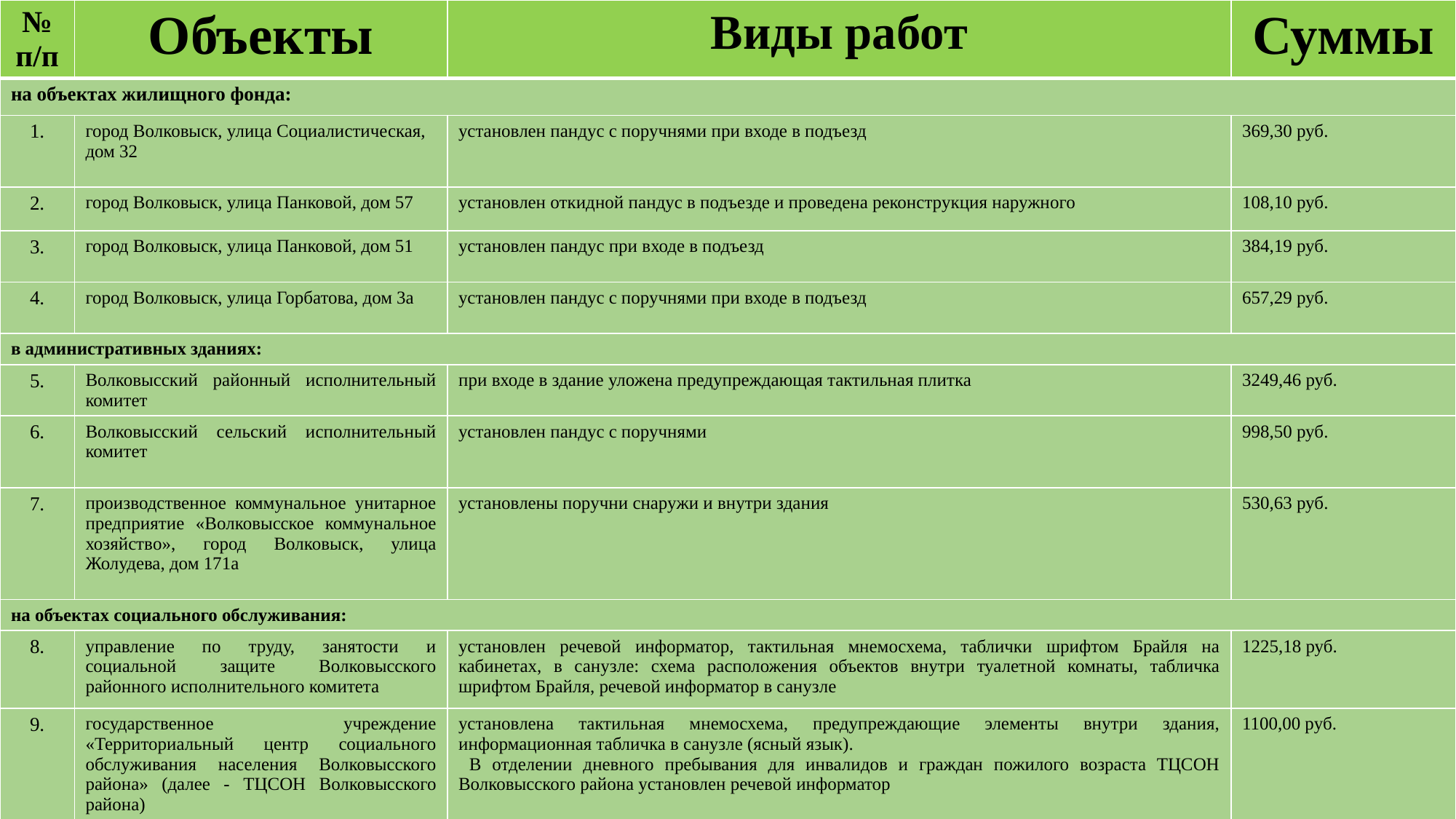

| № п/п | Объекты | Виды работ | Суммы |
| --- | --- | --- | --- |
| на объектах жилищного фонда: |  |  |  |
| 1. | город Волковыск, улица Социалистическая, дом 32 | установлен пандус с поручнями при входе в подъезд | 369,30 руб. |
| 2. | город Волковыск, улица Панковой, дом 57 | установлен откидной пандус в подъезде и проведена реконструкция наружного | 108,10 руб. |
| 3. | город Волковыск, улица Панковой, дом 51 | установлен пандус при входе в подъезд | 384,19 руб. |
| 4. | город Волковыск, улица Горбатова, дом 3а | установлен пандус с поручнями при входе в подъезд | 657,29 руб. |
| в административных зданиях: |  |  |  |
| 5. | Волковысский районный исполнительный комитет | при входе в здание уложена предупреждающая тактильная плитка | 3249,46 руб. |
| 6. | Волковысский сельский исполнительный комитет | установлен пандус с поручнями | 998,50 руб. |
| 7. | производственное коммунальное унитарное предприятие «Волковысское коммунальное хозяйство», город Волковыск, улица Жолудева, дом 171а | установлены поручни снаружи и внутри здания | 530,63 руб. |
| на объектах социального обслуживания: |  |  |  |
| 8. | управление по труду, занятости и социальной защите Волковысского районного исполнительного комитета | установлен речевой информатор, тактильная мнемосхема, таблички шрифтом Брайля на кабинетах, в санузле: схема расположения объектов внутри туалетной комнаты, табличка шрифтом Брайля, речевой информатор в санузле | 1225,18 руб. |
| 9. | государственное учреждение «Территориальный центр социального обслуживания населения Волковысского района» (далее - ТЦСОН Волковысского района) | установлена тактильная мнемосхема, предупреждающие элементы внутри здания, информационная табличка в санузле (ясный язык). В отделении дневного пребывания для инвалидов и граждан пожилого возраста ТЦСОН Волковысского района установлен речевой информатор | 1100,00 руб. |
|  |  |  |  |